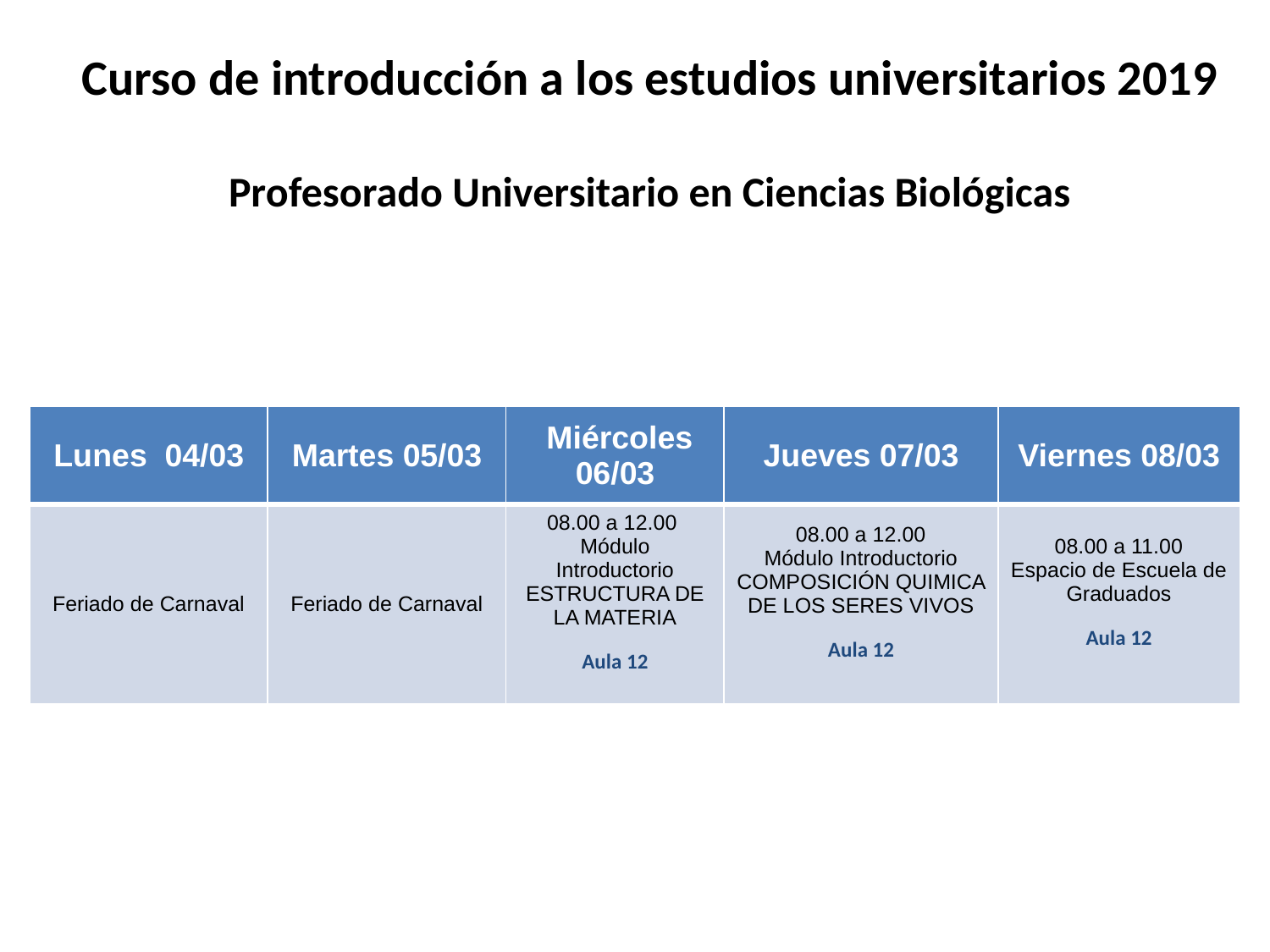

Curso de introducción a los estudios universitarios 2019

Profesorado Universitario en Ciencias Biológicas

| Lunes 04/03 | Martes 05/03 | Miércoles 06/03 | Jueves 07/03 | Viernes 08/03 |
| --- | --- | --- | --- | --- |
| Feriado de Carnaval | Feriado de Carnaval | 08.00 a 12.00 Módulo Introductorio ESTRUCTURA DE LA MATERIA Aula 12 | 08.00 a 12.00 Módulo Introductorio COMPOSICIÓN QUIMICA DE LOS SERES VIVOS Aula 12 | 08.00 a 11.00 Espacio de Escuela de Graduados Aula 12 |